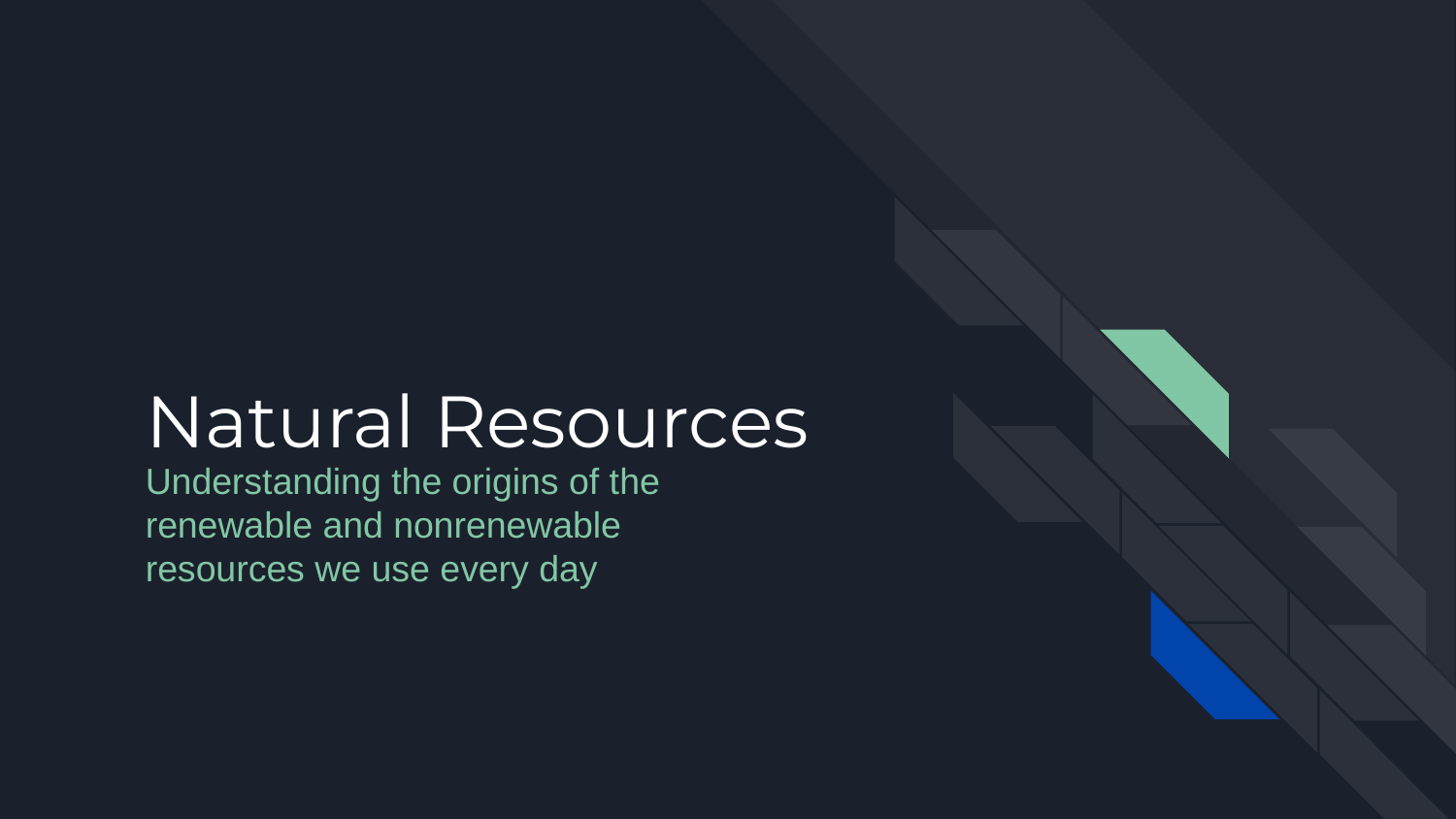

# Natural Resources
Understanding the origins of the renewable and nonrenewable resources we use every day